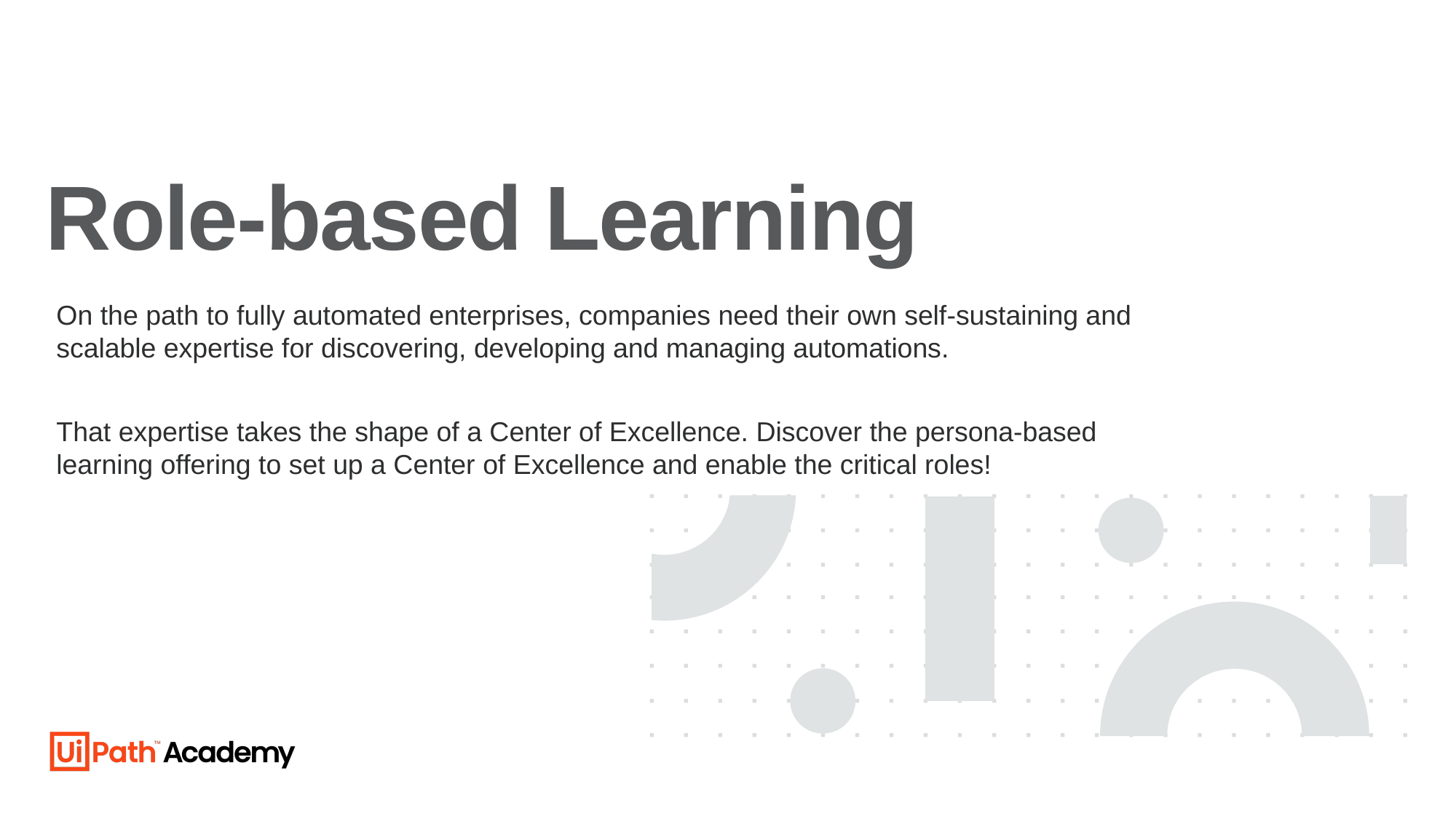

# Role-based Learning
On the path to fully automated enterprises, companies need their own self-sustaining and scalable expertise for discovering, developing and managing automations.

That expertise takes the shape of a Center of Excellence. Discover the persona-based learning offering to set up a Center of Excellence and enable the critical roles!